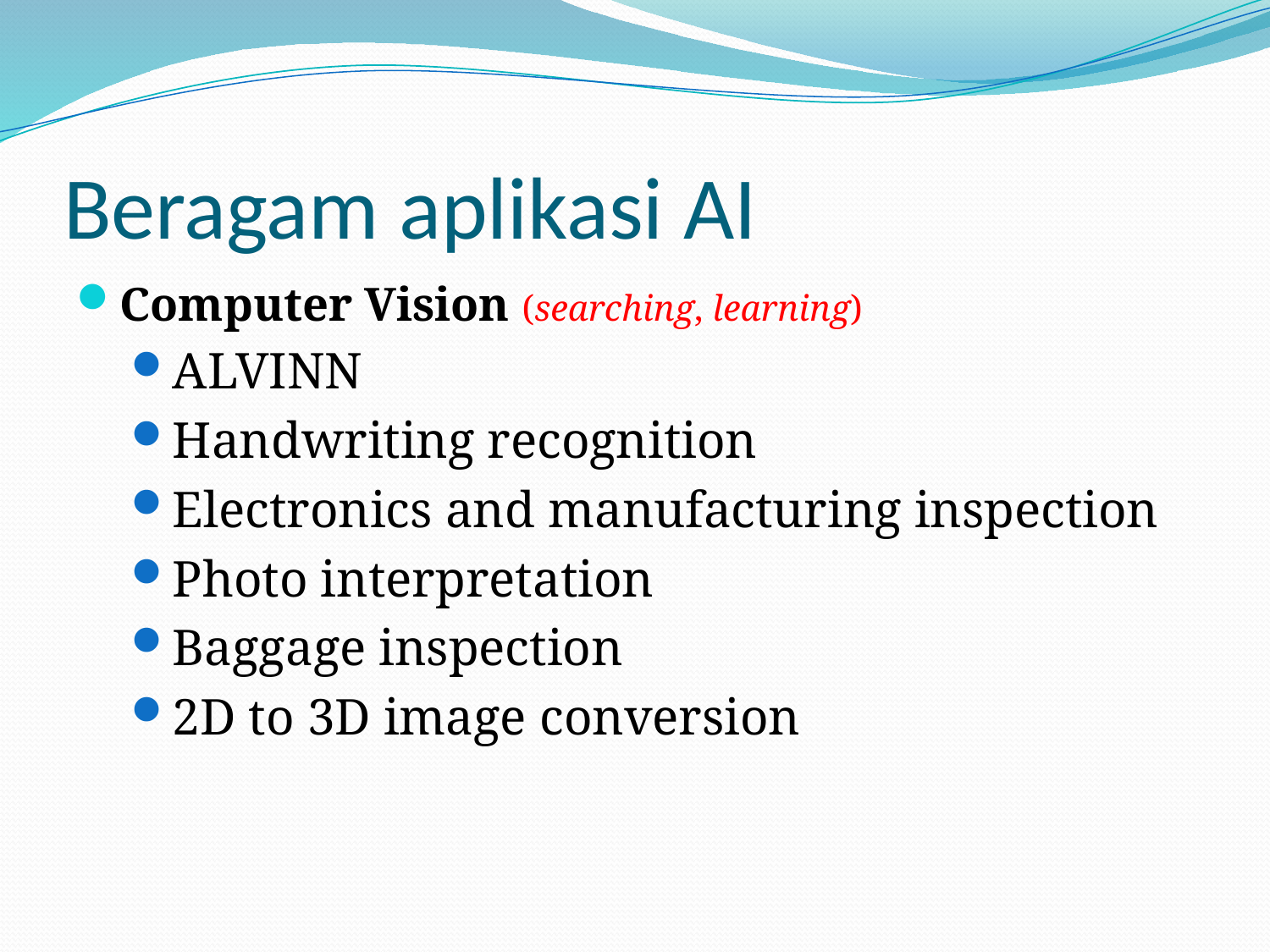

# Beragam aplikasi AI
Computer Vision (searching, learning)
ALVINN
Handwriting recognition
Electronics and manufacturing inspection
Photo interpretation
Baggage inspection
2D to 3D image conversion